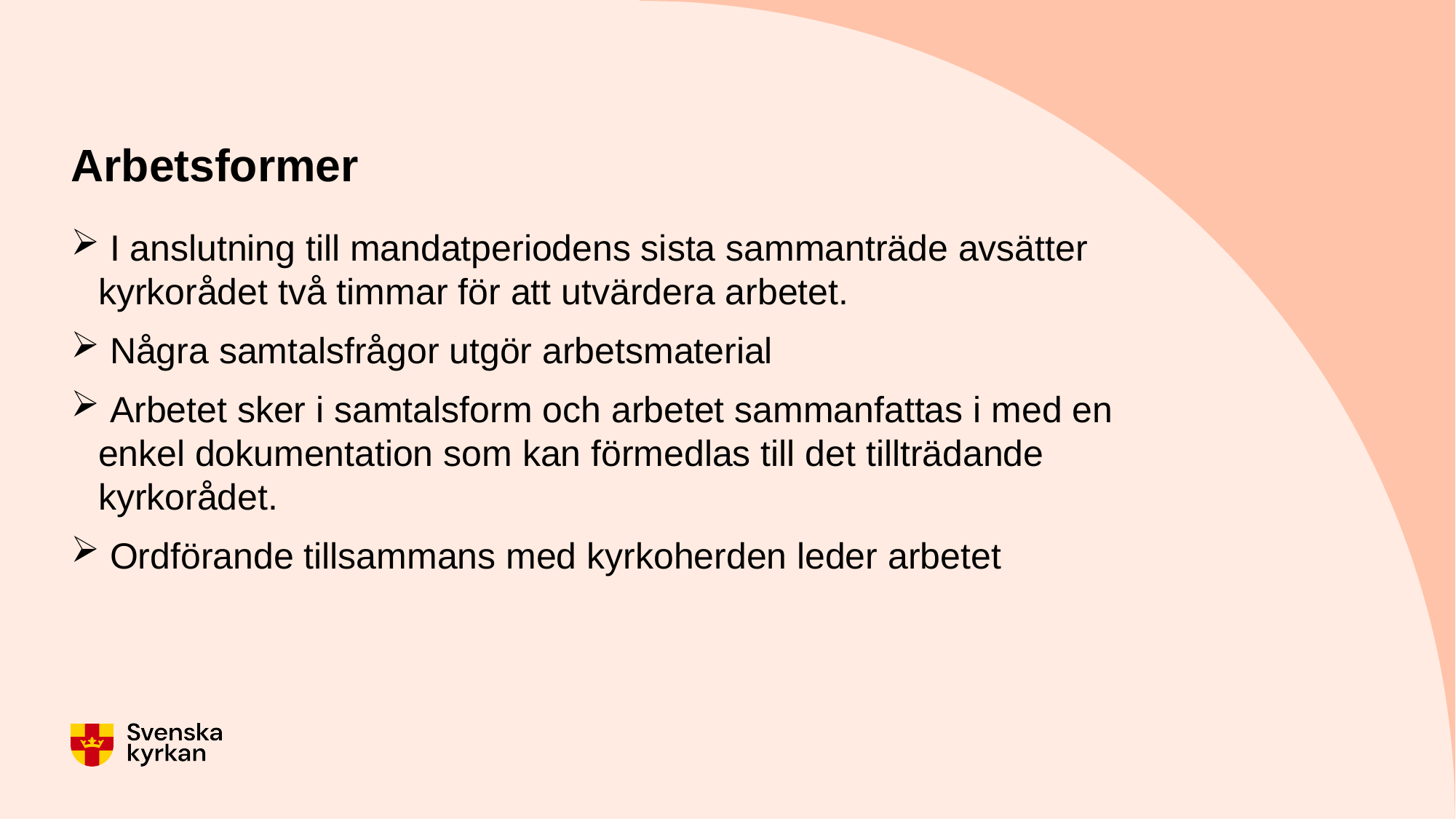

# Arbetsformer
 I anslutning till mandatperiodens sista sammanträde avsätter kyrkorådet två timmar för att utvärdera arbetet.
 Några samtalsfrågor utgör arbetsmaterial
 Arbetet sker i samtalsform och arbetet sammanfattas i med en enkel dokumentation som kan förmedlas till det tillträdande kyrkorådet.
 Ordförande tillsammans med kyrkoherden leder arbetet